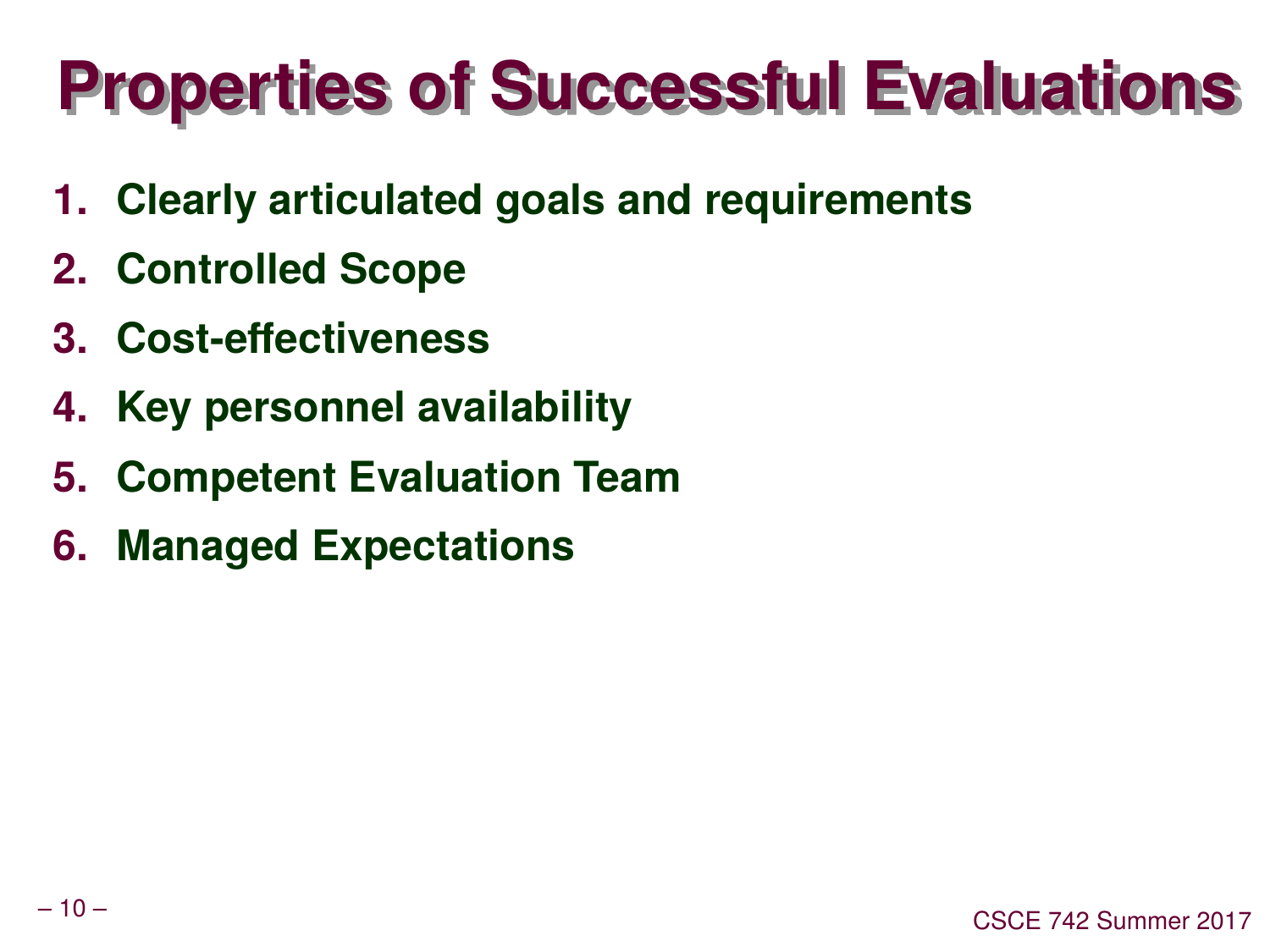

# Properties of Successful Evaluations
Clearly articulated goals and requirements
Controlled Scope
Cost-effectiveness
Key personnel availability
Competent Evaluation Team
Managed Expectations